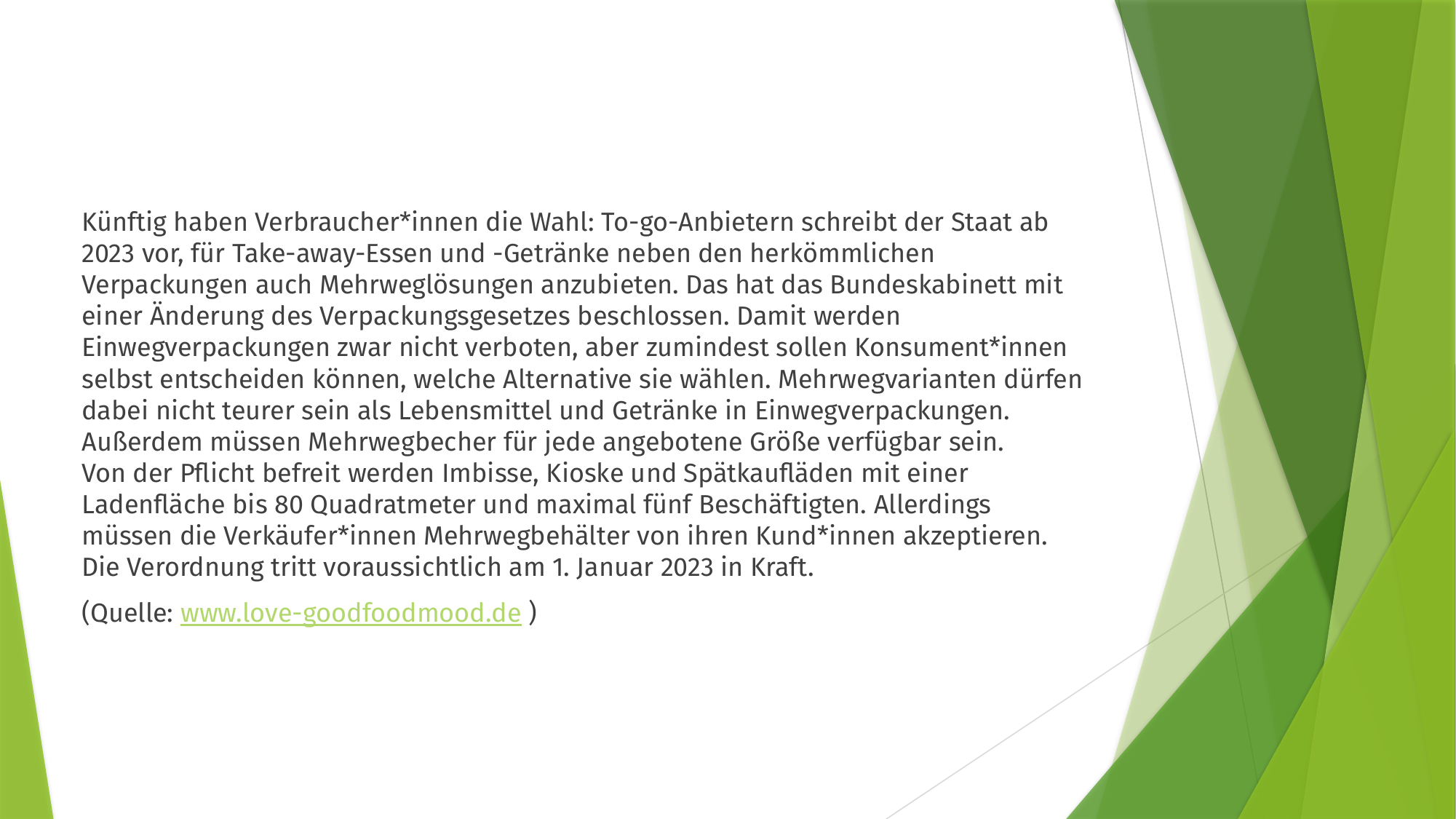

#
Künftig haben Verbraucher*innen die Wahl: To-go-Anbietern schreibt der Staat ab 2023 vor, für Take-away-Essen und -Getränke neben den herkömmlichen Verpackungen auch Mehrweglösungen anzubieten. Das hat das Bundeskabinett mit einer Änderung des Verpackungsgesetzes beschlossen. Damit werden Einwegverpackungen zwar nicht verboten, aber zumindest sollen Konsument*innen selbst entscheiden können, welche Alternative sie wählen. Mehrwegvarianten dürfen dabei nicht teurer sein als Lebensmittel und Getränke in Einwegverpackungen. Außerdem müssen Mehrwegbecher für jede angebotene Größe verfügbar sein.
Von der Pflicht befreit werden Imbisse, Kioske und Spätkaufläden mit einer Ladenfläche bis 80 Quadratmeter und maximal fünf Beschäftigten. Allerdings müssen die Verkäufer*innen Mehrwegbehälter von ihren Kund*innen akzeptieren. Die Verordnung tritt voraussichtlich am 1. Januar 2023 in Kraft.
(Quelle: www.love-goodfoodmood.de )